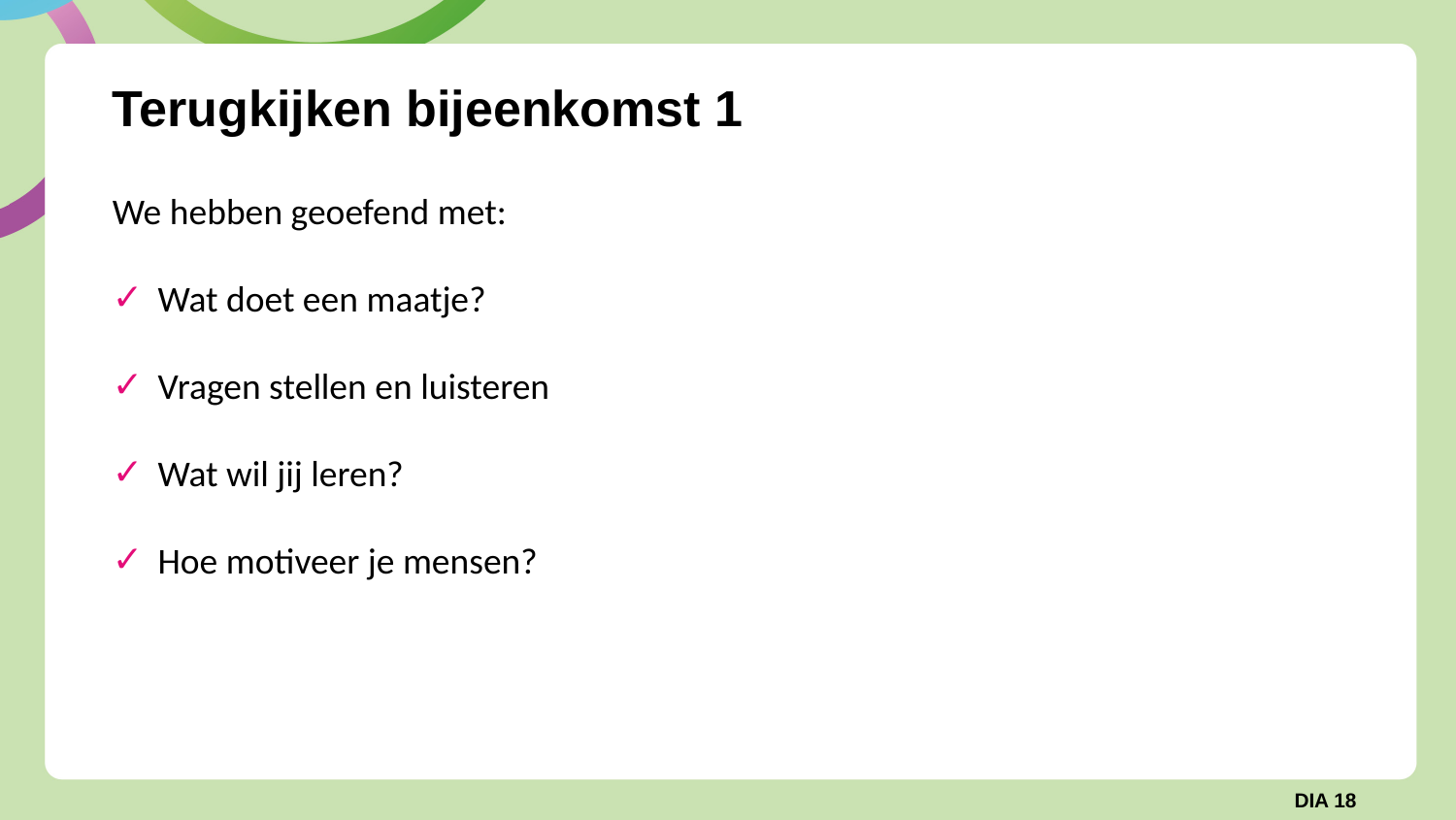

# Terugkijken bijeenkomst 1
We hebben geoefend met:

Wat doet een maatje?
Vragen stellen en luisteren

Wat wil jij leren?
Hoe motiveer je mensen?
DIA 18